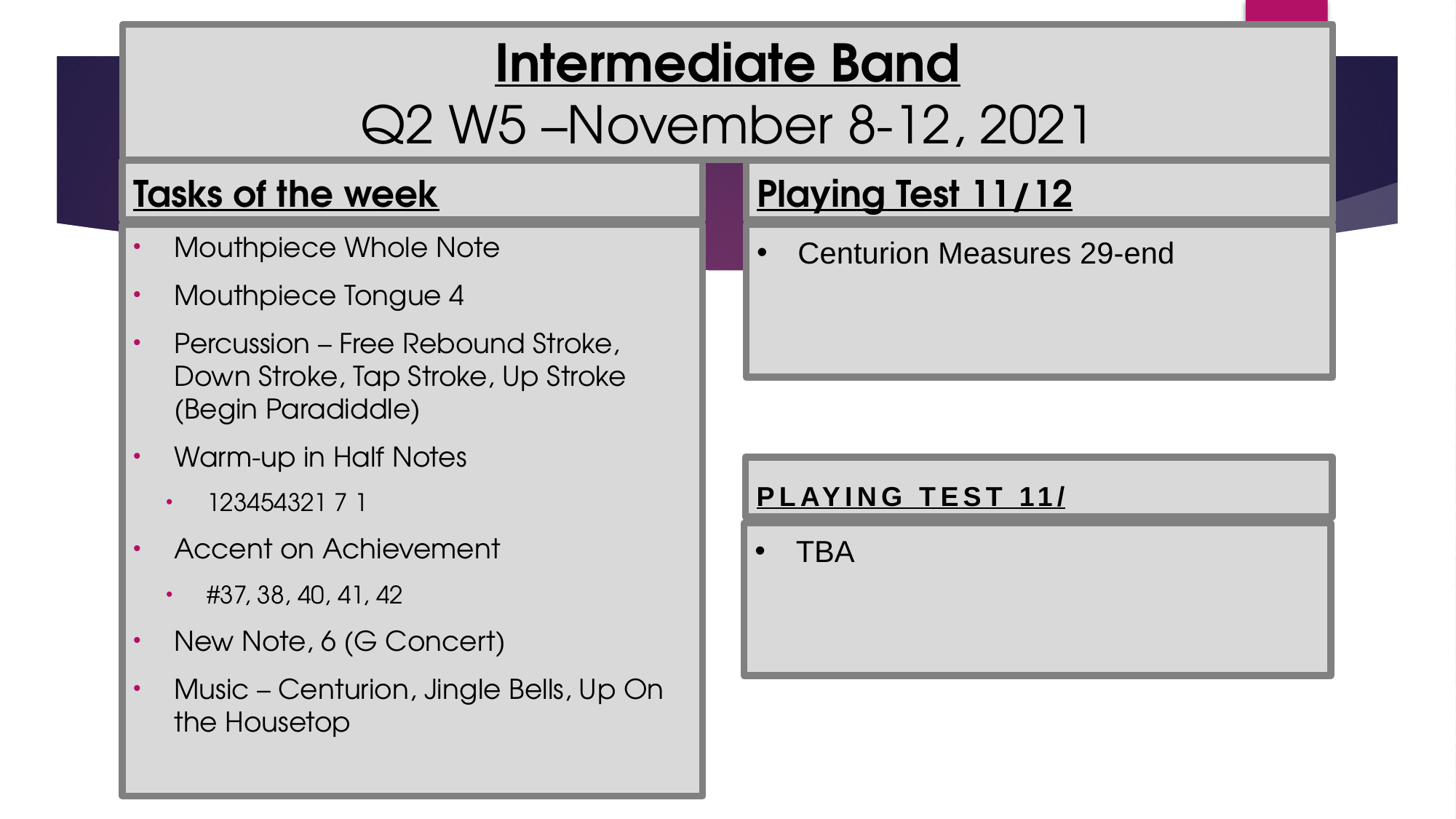

# Intermediate Band Q2 W5 –November 8-12, 2021
Tasks of the week
Playing Test 11/12
Mouthpiece Whole Note
Mouthpiece Tongue 4
Percussion – Free Rebound Stroke, Down Stroke, Tap Stroke, Up Stroke (Begin Paradiddle)
Warm-up in Half Notes
123454321 7 1
Accent on Achievement
#37, 38, 40, 41, 42
New Note, 6 (G Concert)
Music – Centurion, Jingle Bells, Up On the Housetop

Centurion Measures 29-end
Playing Test 11/
TBA